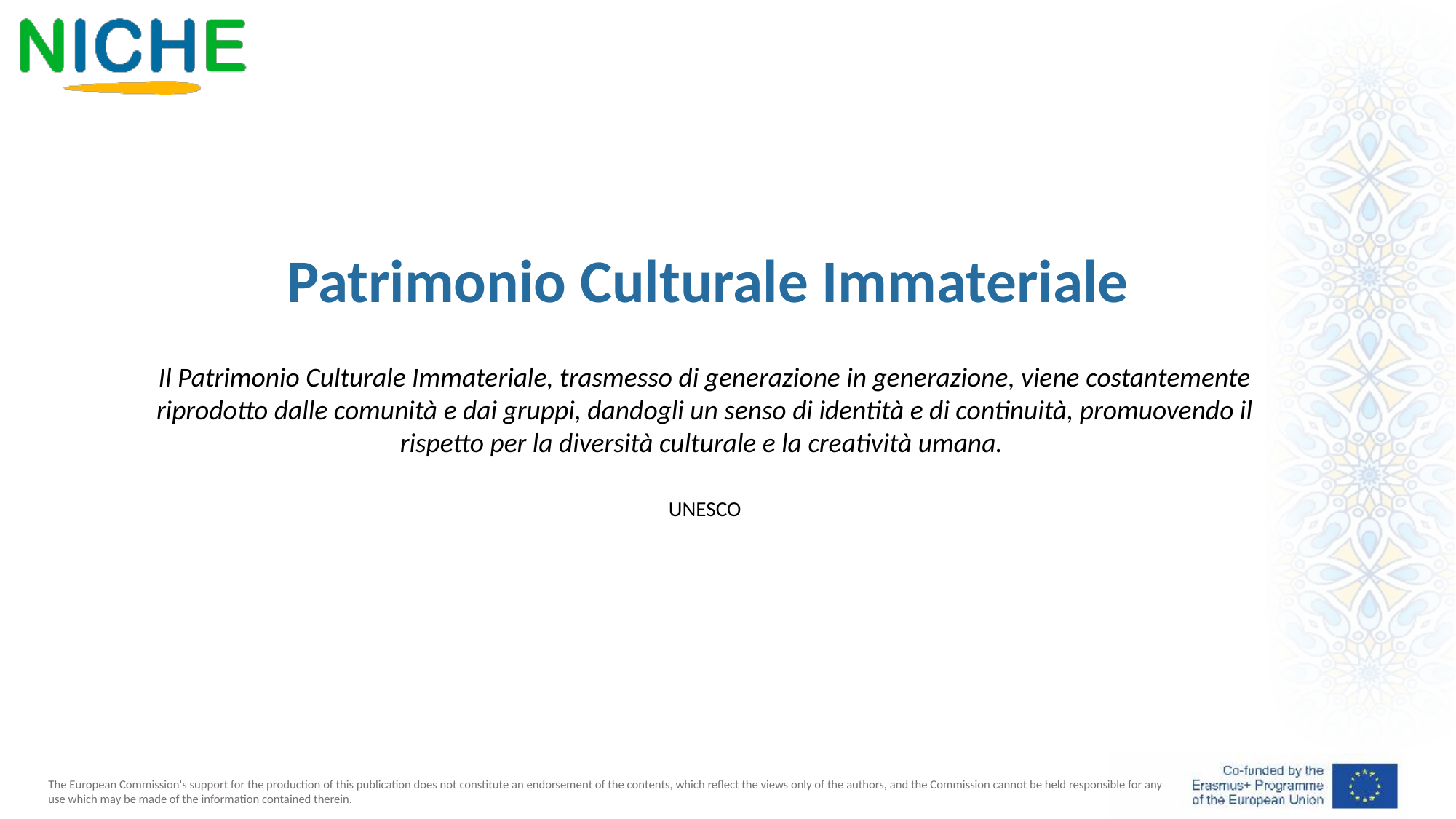

Patrimonio Culturale Immateriale

Il Patrimonio Culturale Immateriale, trasmesso di generazione in generazione, viene costantemente
riprodotto dalle comunità e dai gruppi, dandogli un senso di identità e di continuità, promuovendo il
rispetto per la diversità culturale e la creatività umana.
UNESCO